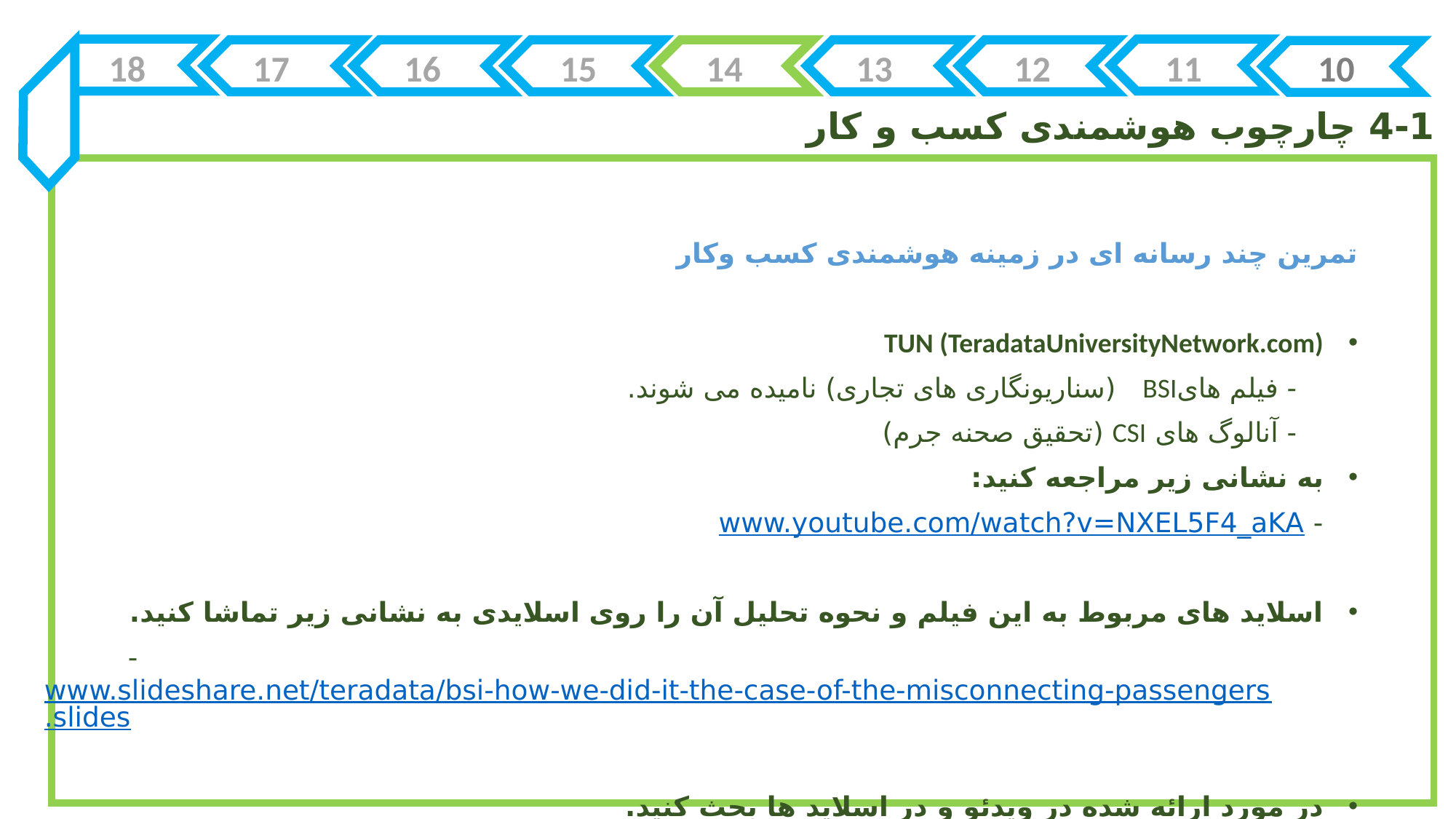

18
17
16
15
14
13
12
11
10
 4-1 چارچوب هوشمندی کسب و کار

تمرین چند رسانه ای در زمینه هوشمندی کسب وکار

TUN (TeradataUniversityNetwork.com)
       - فیلم هایBSI   (سناریونگاری های تجاری) نامیده می شوند.
       - آنالوگ های CSI (تحقیق صحنه جرم)
به نشانی زیر مراجعه کنید:
    - www.youtube.com/watch?v=NXEL5F4_aKA

اسلاید های مربوط به این فیلم و نحوه تحلیل آن را روی اسلایدی به نشانی زیر تماشا کنید.
    - www.slideshare.net/teradata/bsi-how-we-did-it-the-case-of-the-misconnecting-passengers.slides

در مورد ارائه شده در ویدئو و در اسلاید ها بحث کنید.